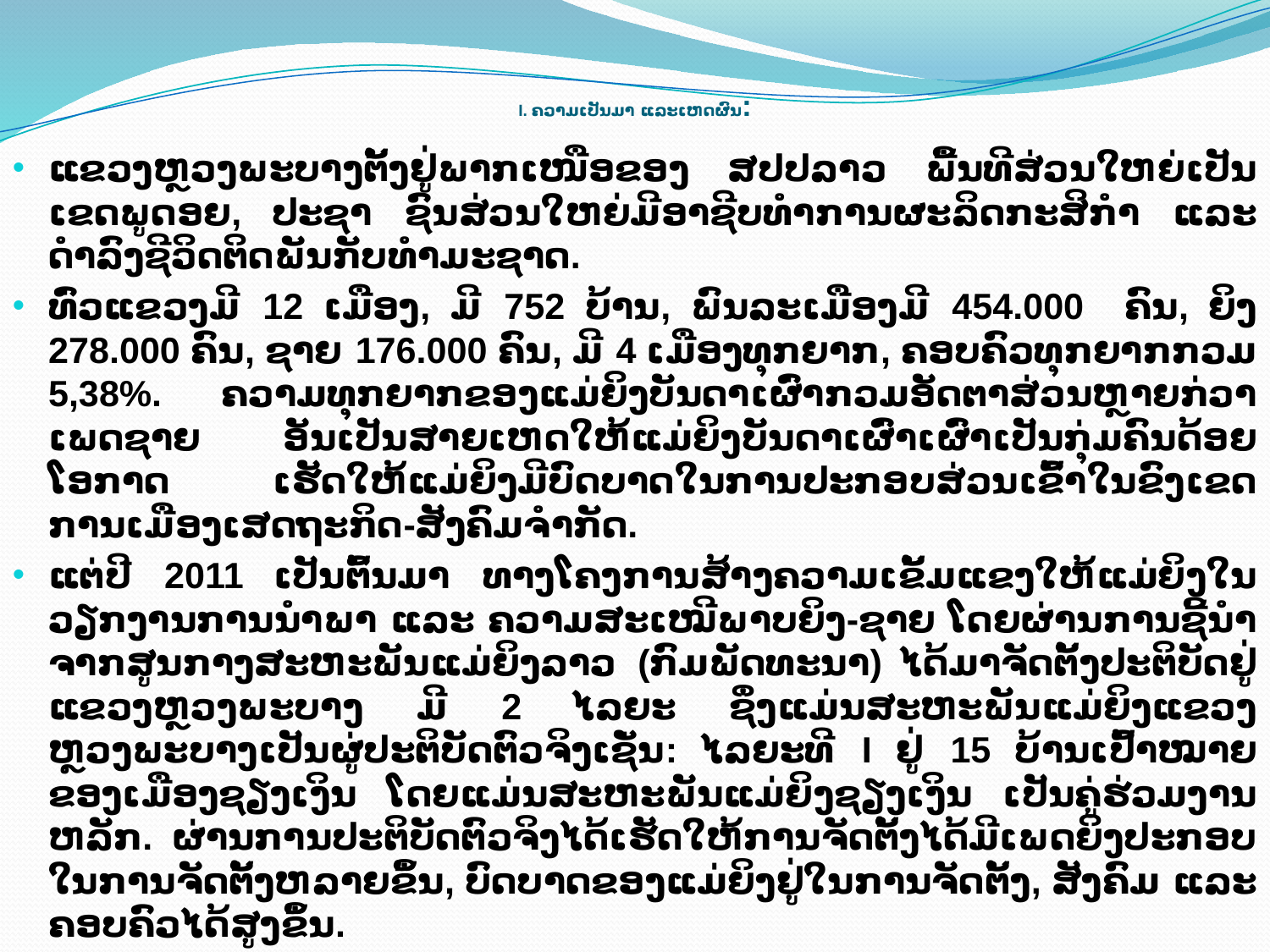

# I. ຄວາມເປັນມາ ແລະເຫດຜົນ:
ແຂວງຫຼວງພະບາງຕັ້ງຢູ່ພາກເໜືອຂອງ ສປປລາວ ພື້ນທີສ່ວນໃຫຍ່ເປັນເຂດພູດອຍ, ປະຊາ ຊົນສ່ວນໃຫຍ່ມີອາຊີບທໍາການຜະລິດກະສິກໍາ ແລະ ດຳລົງຊີວິດຕິດພັນກັບທຳມະຊາດ.
ທົ່ວແຂວງມີ 12 ເມືອງ, ມີ 752 ບ້ານ, ພົນລະເມືອງມີ 454.000  ​ຄົນ, ຍິງ 278.000 ຄົນ, ຊາຍ 176.000 ຄົນ, ມີ 4 ເມືອງທຸກຍາກ, ຄອບຄົວທຸກຍາກກວມ 5,38%. ຄວາມທຸກຍາກຂອງແມ່ຍິງບັນດາເຜົ່າກວມອັດຕາສ່ວນຫຼາຍກ່ວາເພດຊາຍ ອັນເປັນສາຍເຫດໃຫ້ແມ່ຍິງບັນດາເຜົ່າເຜົ່າເປັນກຸ່ມຄົນດ້ອຍໂອກາດ ເຮັດໃຫ້ແມ່ຍິງມີບົດບາດໃນການປະກອບສ່ວນເຂົ້າໃນຂົງເຂດການເມືອງເສດຖະກິດ-ສັງຄົມຈຳກັດ.
ແຕ່ປີ 2011 ເປັນຕົ້ນມາ ທາງໂຄງການສ້າງຄວາມເຂັ້ມແຂງໃຫ້ແມ່ຍິງໃນວຽກງານການນໍາພາ ແລະ ຄວາມສະເໝີພາບຍິງ-ຊາຍ ໂດຍຜ່ານການຊີ້ນຳຈາກສູນກາງສະຫະພັນແມ່ຍິງລາວ (ກົມພັດທະນາ) ໄດ້ມາຈັດຕັ້ງປະຕິບັດຢູ່ແຂວງຫຼວງພະບາງ ມີ 2 ໄລຍະ ຊຶ່ງແມ່ນສະຫະພັນແມ່ຍິງແຂວງຫຼວງພະບາງເປັນຜູ່ປະຕິບັດຕົວຈິງເຊັ່ນ: ໄລຍະທີ I ຢູ່ 15 ບ້ານເປົ້າໝາຍຂອງເມືອງຊຽງເງິນ ໂດຍແມ່ນສະຫະພັນແມ່ຍິງຊຽງເງິນ ເປັນຄູ່ຮ່ວມງານຫລັກ. ຜ່ານການປະຕິບັດຕົວຈິງໄດ້ເຮັດໃຫ້ການຈັດຕັ້ງໄດ້ມີເພດຍິງປະກອບໃນການຈັດຕັ້ງຫລາຍຂຶ້ນ, ບົດບາດຂອງແມ່ຍິງຢູ່ໃນການຈັດຕັ້ງ, ສັງຄົມ ແລະ ຄອບຄົວໄດ້ສູງຂຶ້ນ.